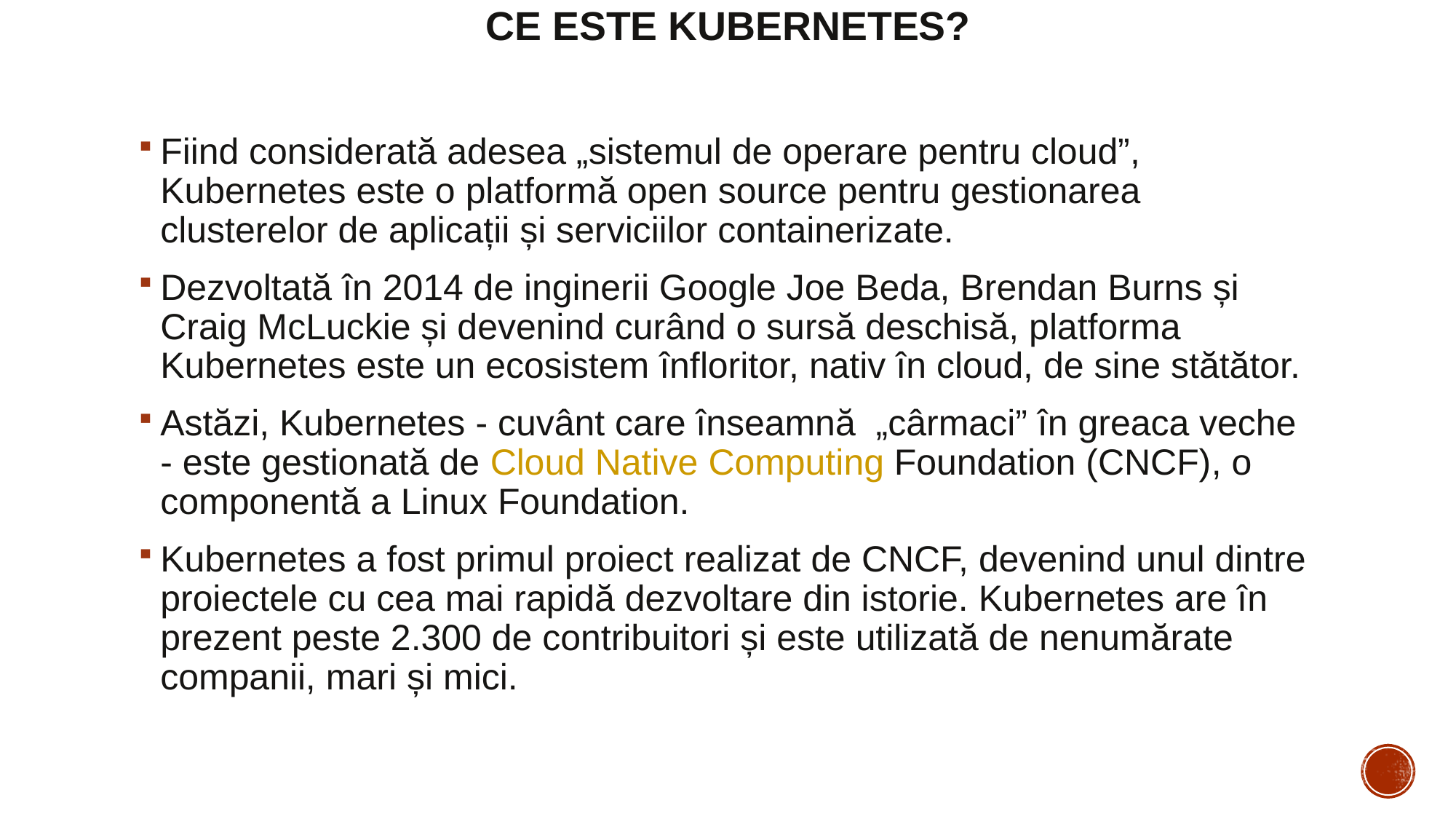

# Ce este Kubernetes?
Fiind considerată adesea „sistemul de operare pentru cloud”, Kubernetes este o platformă open source pentru gestionarea clusterelor de aplicații și serviciilor containerizate.
Dezvoltată în 2014 de inginerii Google Joe Beda, Brendan Burns și Craig McLuckie și devenind curând o sursă deschisă, platforma Kubernetes este un ecosistem înfloritor, nativ în cloud, de sine stătător.
Astăzi, Kubernetes - cuvânt care înseamnă  „cârmaci” în greaca veche - este gestionată de Cloud Native Computing Foundation (CNCF), o componentă a Linux Foundation.
Kubernetes a fost primul proiect realizat de CNCF, devenind unul dintre proiectele cu cea mai rapidă dezvoltare din istorie. Kubernetes are în prezent peste 2.300 de contribuitori și este utilizată de nenumărate companii, mari și mici.